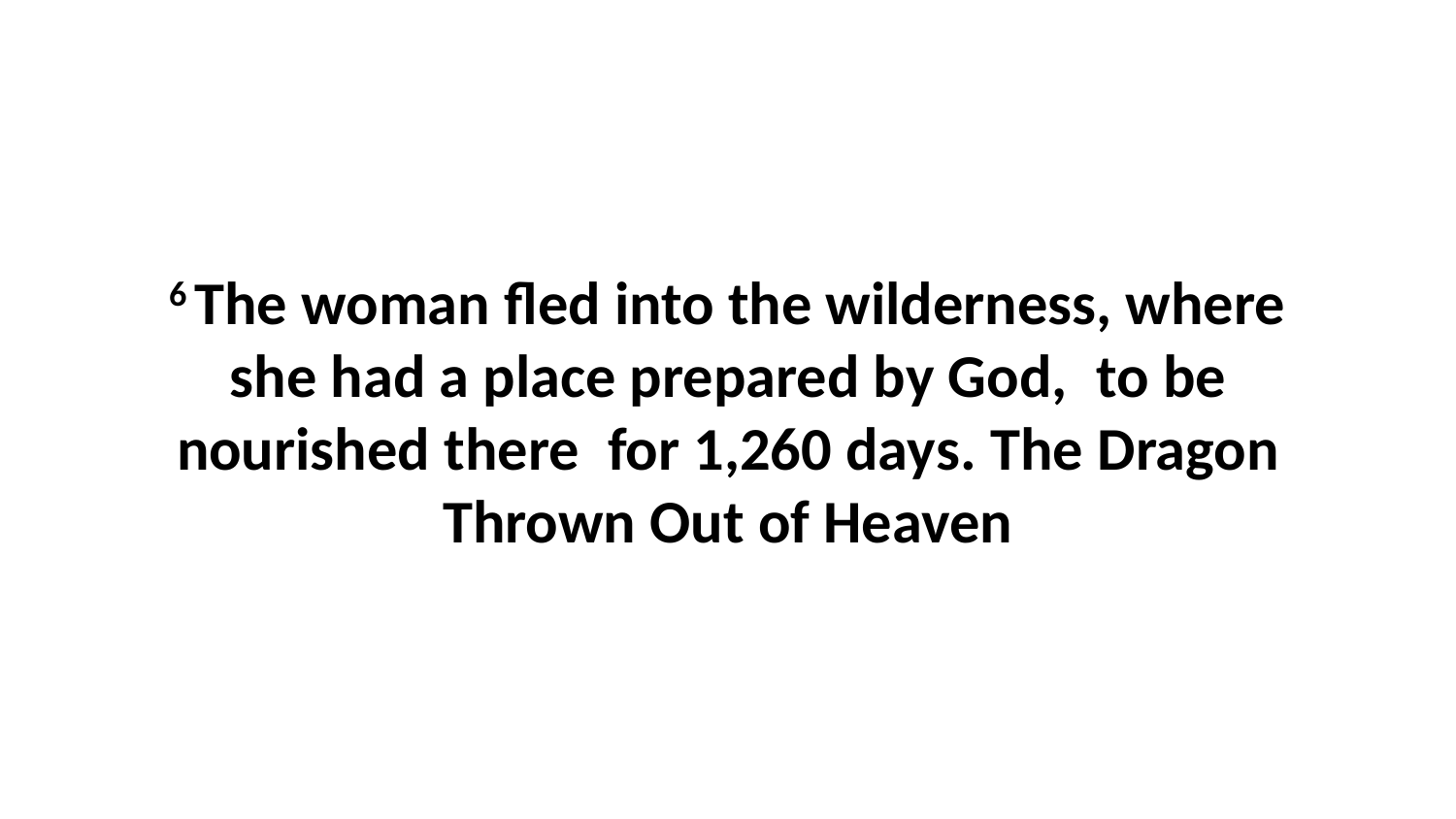

6 The woman fled into the wilderness, where she had a place prepared by God,  to be nourished there  for 1,260 days. The Dragon Thrown Out of Heaven